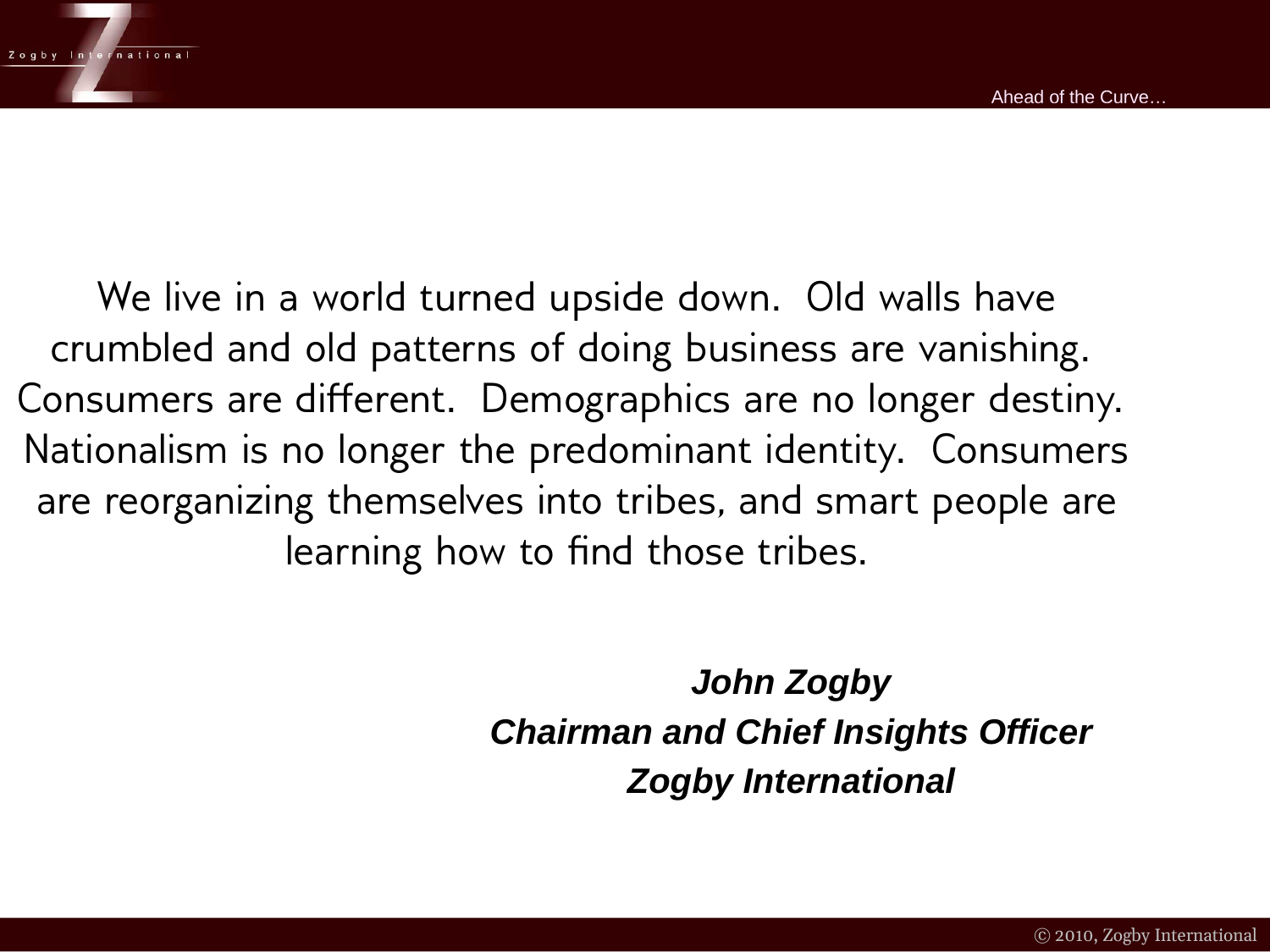

We live in a world turned upside down.  Old walls have crumbled and old patterns of doing business are vanishing.  Consumers are different.  Demographics are no longer destiny.  Nationalism is no longer the predominant identity.  Consumers are reorganizing themselves into tribes, and smart people are learning how to find those tribes.

				John Zogby
				Chairman and Chief Insights Officer
				Zogby International